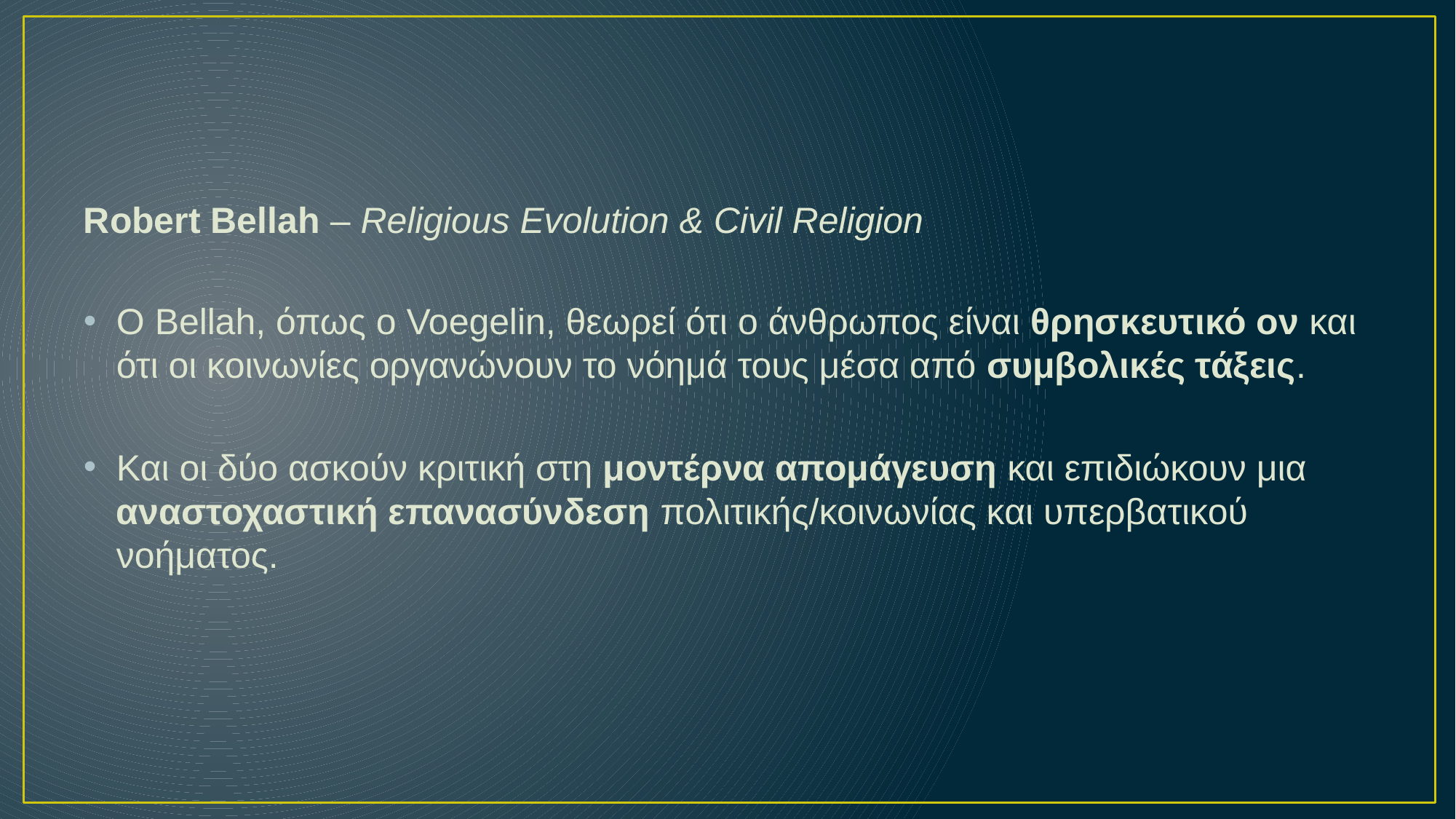

Robert Bellah – Religious Evolution & Civil Religion

Ο Bellah, όπως ο Voegelin, θεωρεί ότι ο άνθρωπος είναι θρησκευτικό ον και ότι οι κοινωνίες οργανώνουν το νόημά τους μέσα από συμβολικές τάξεις.

Και οι δύο ασκούν κριτική στη μοντέρνα απομάγευση και επιδιώκουν μια αναστοχαστική επανασύνδεση πολιτικής/κοινωνίας και υπερβατικού νοήματος.